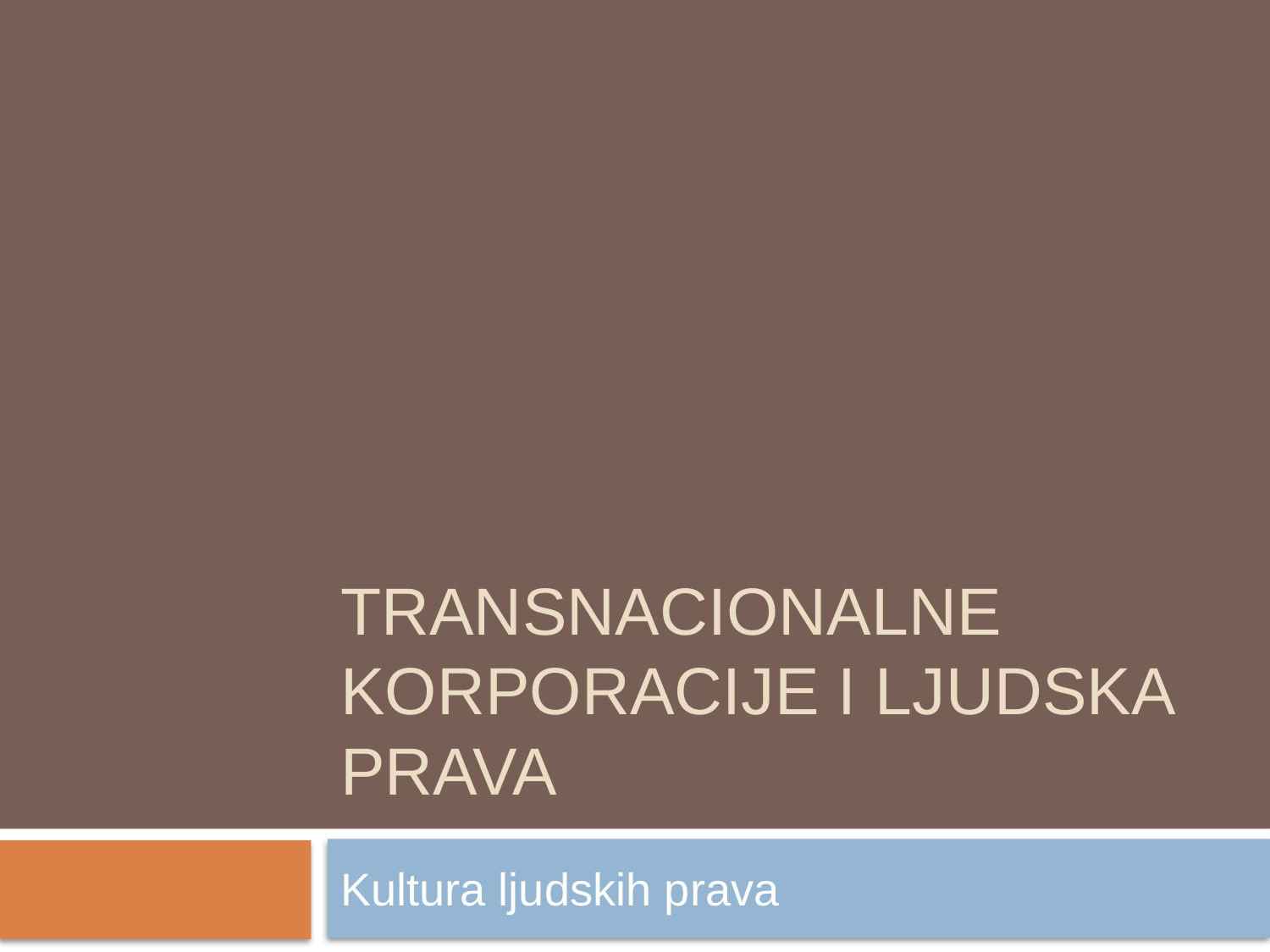

# Transnacionalne korporacije i ljudska prava
Kultura ljudskih prava